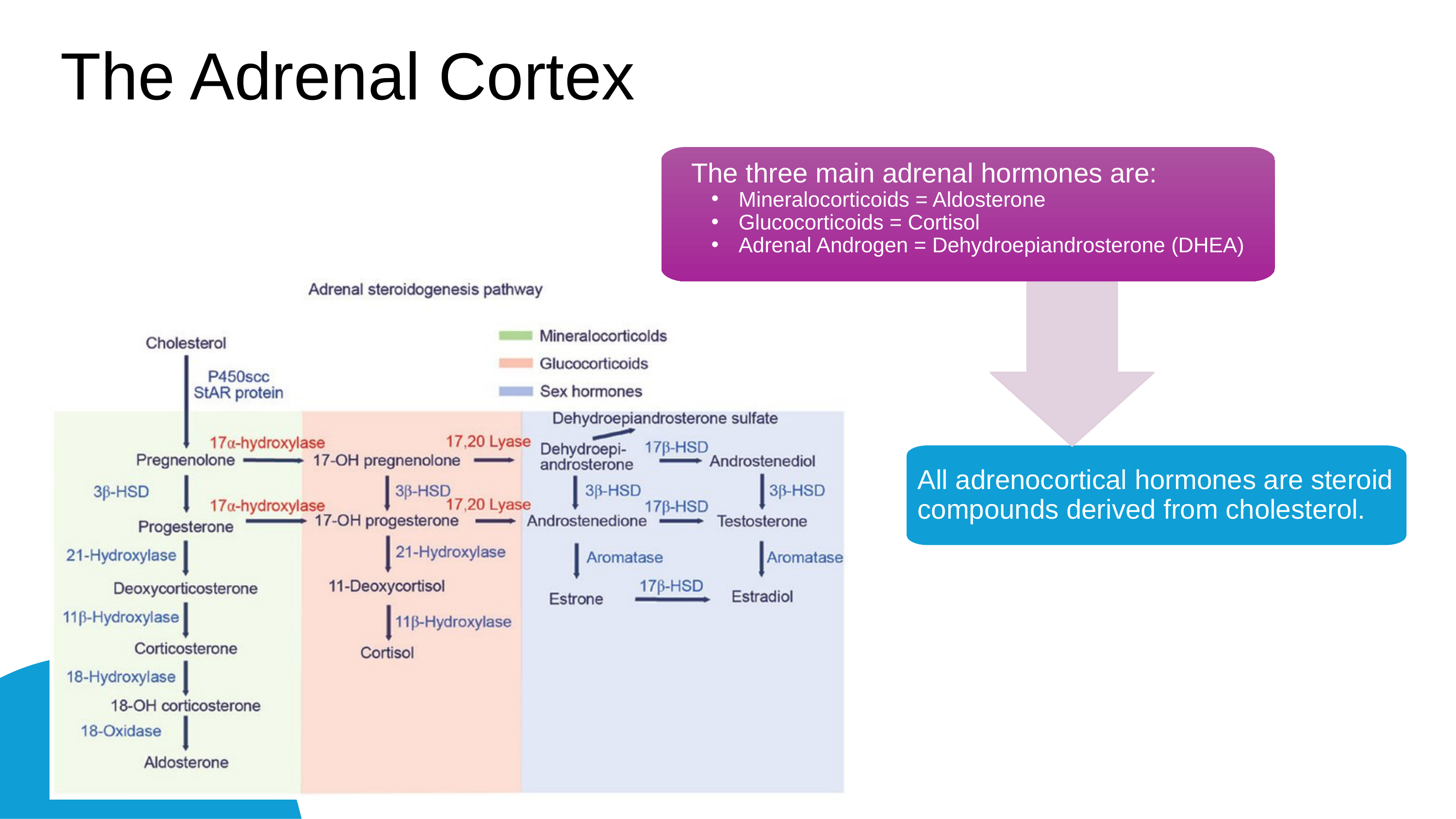

The Adrenal Cortex

The three main adrenal hormones are:
Mineralocorticoids = Aldosterone
Glucocorticoids = Cortisol
Adrenal Androgen = Dehydroepiandrosterone (DHEA)

All adrenocortical hormones are steroid compounds derived from cholesterol.